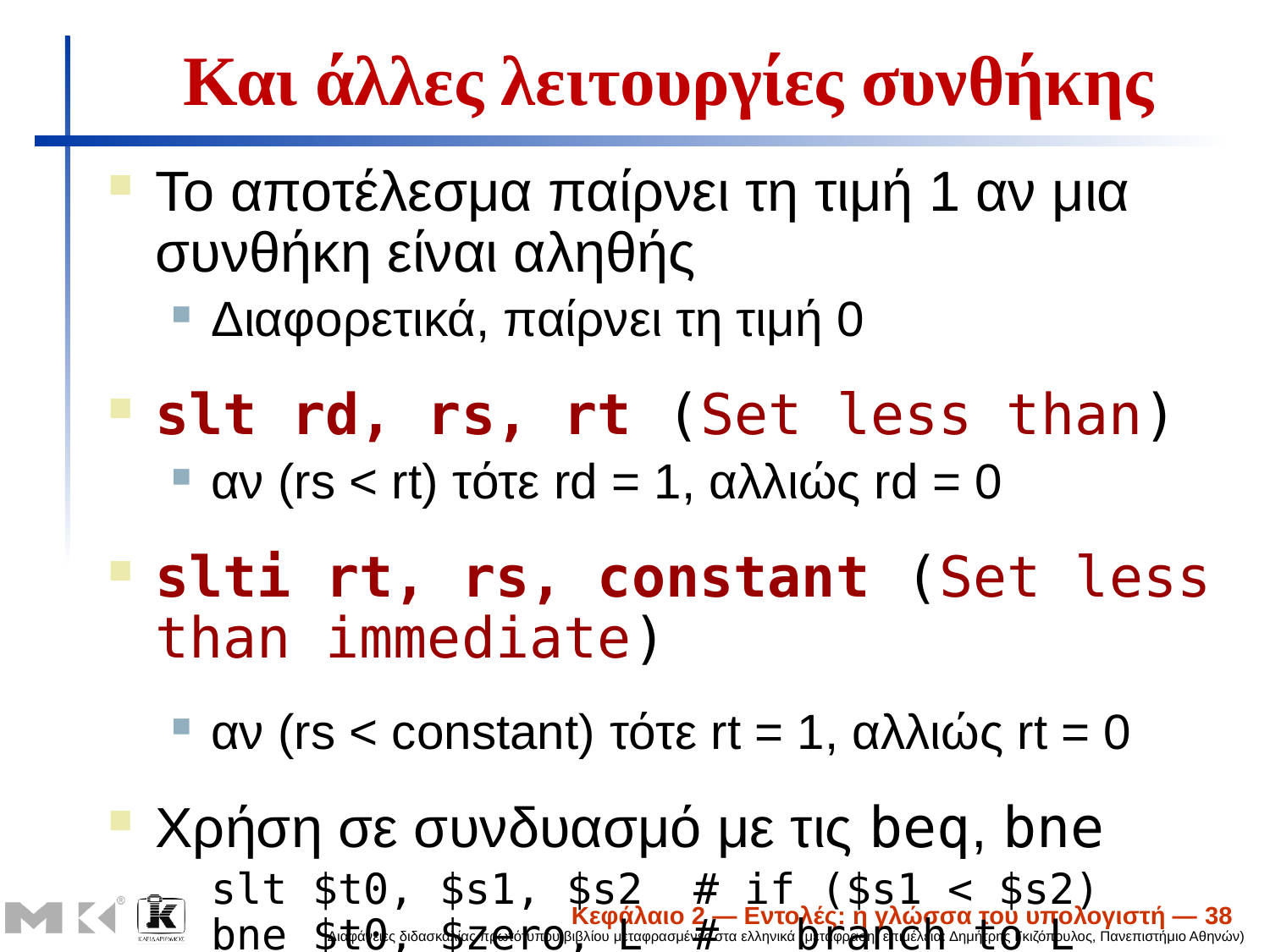

# Και άλλες λειτουργίες συνθήκης
Το αποτέλεσμα παίρνει τη τιμή 1 αν μια συνθήκη είναι αληθής
Διαφορετικά, παίρνει τη τιμή 0

slt rd, rs, rt (Set less than)
αν (rs < rt) τότε rd = 1, αλλιώς rd = 0

slti rt, rs, constant (Set less than immediate)

αν (rs < constant) τότε rt = 1, αλλιώς rt = 0

Χρήση σε συνδυασμό με τις beq, bne
	slt $t0, $s1, $s2  # if ($s1 < $s2)
bne $t0, $zero, L  #   branch to L
Κεφάλαιο 2 — Εντολές: η γλώσσα του υπολογιστή — 38